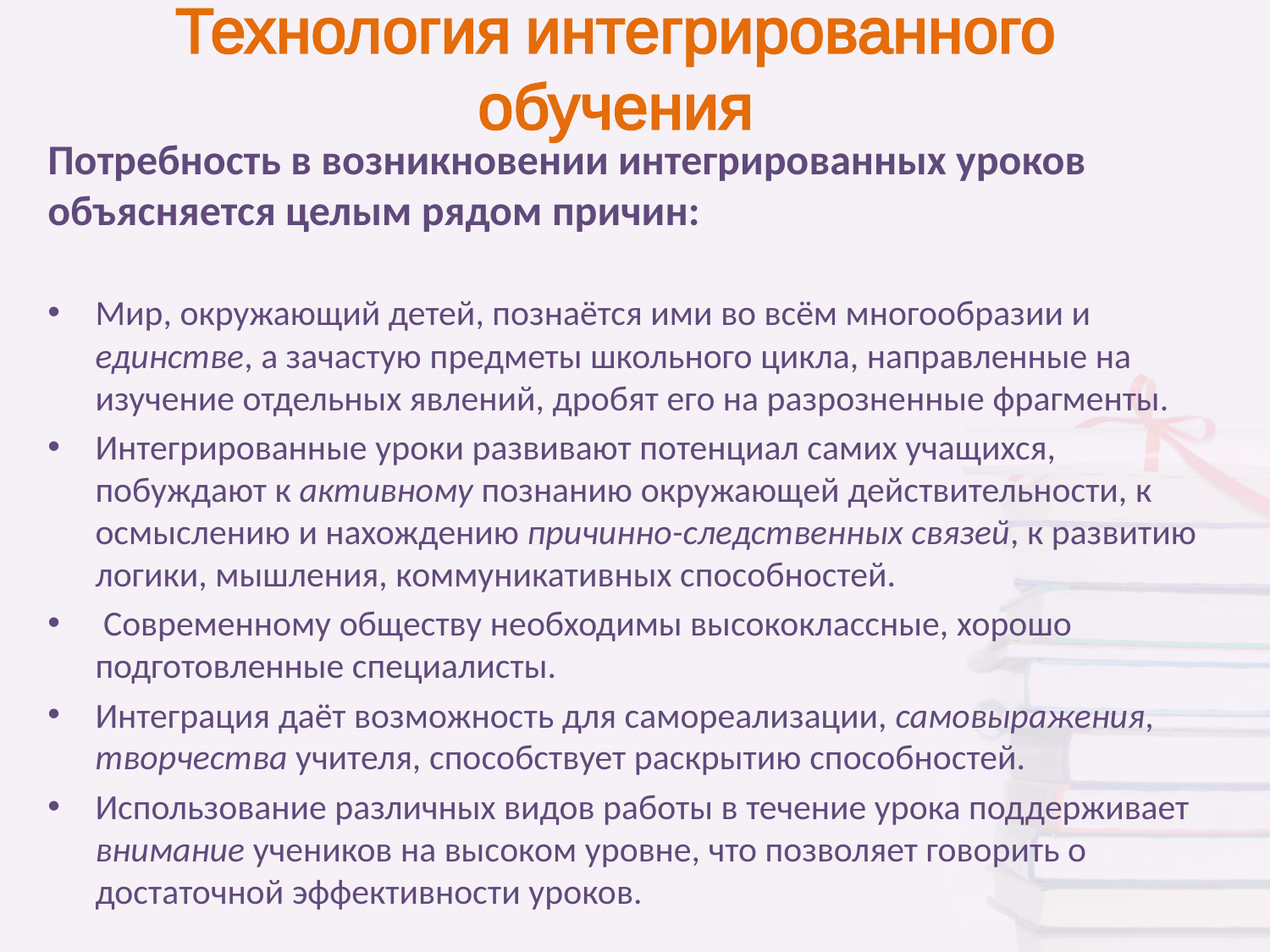

# Технология интегрированного обучения
Потребность в возникновении интегрированных уроков объясняется целым рядом причин:

Мир, окружающий детей, познаётся ими во всём многообразии и единстве, а зачастую предметы школьного цикла, направленные на изучение отдельных явлений, дробят его на разрозненные фрагменты.
Интегрированные уроки развивают потенциал самих учащихся, побуждают к активному познанию окружающей действительности, к осмыслению и нахождению причинно-следственных связей, к развитию логики, мышления, коммуникативных способностей.
 Современному обществу необходимы высококлассные, хорошо подготовленные специалисты.
Интеграция даёт возможность для самореализации, самовыражения, творчества учителя, способствует раскрытию способностей.
Использование различных видов работы в течение урока поддерживает внимание учеников на высоком уровне, что позволяет говорить о достаточной эффективности уроков.